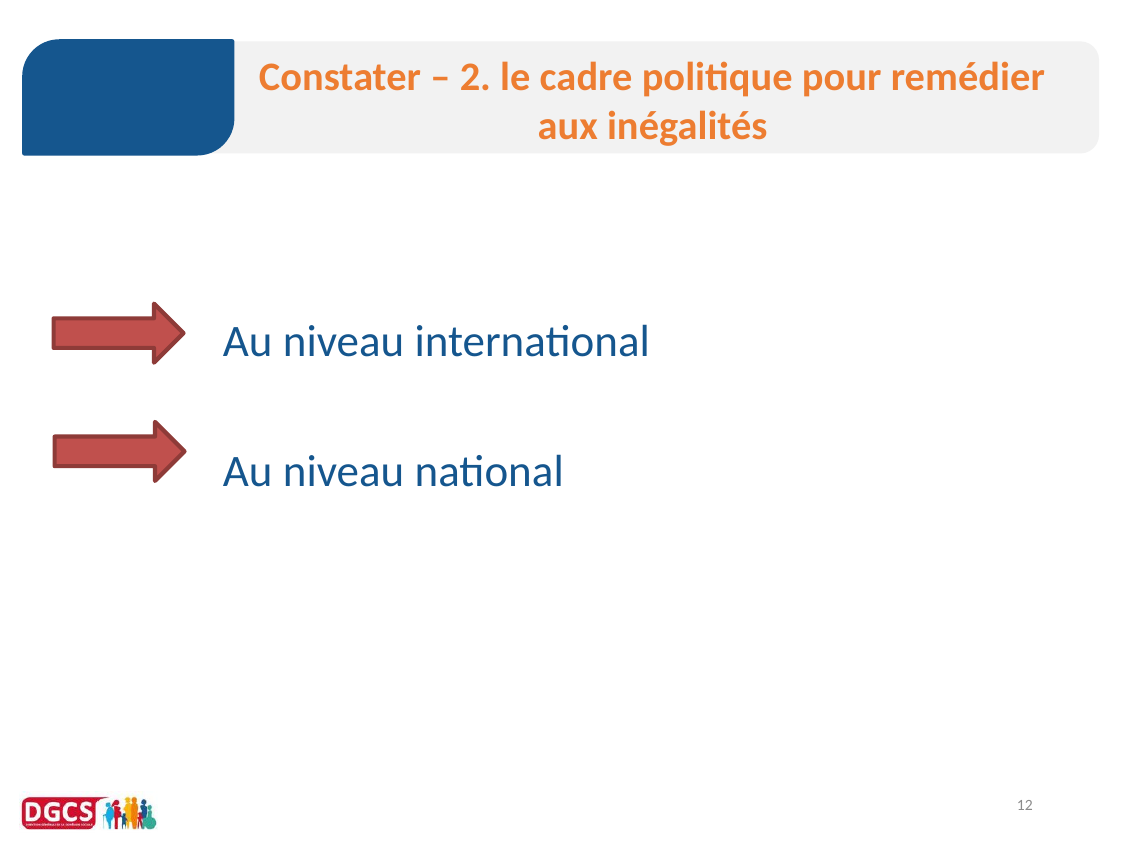

Constater – 2. le cadre politique pour remédier aux inégalités

Au niveau international

Au niveau national

12